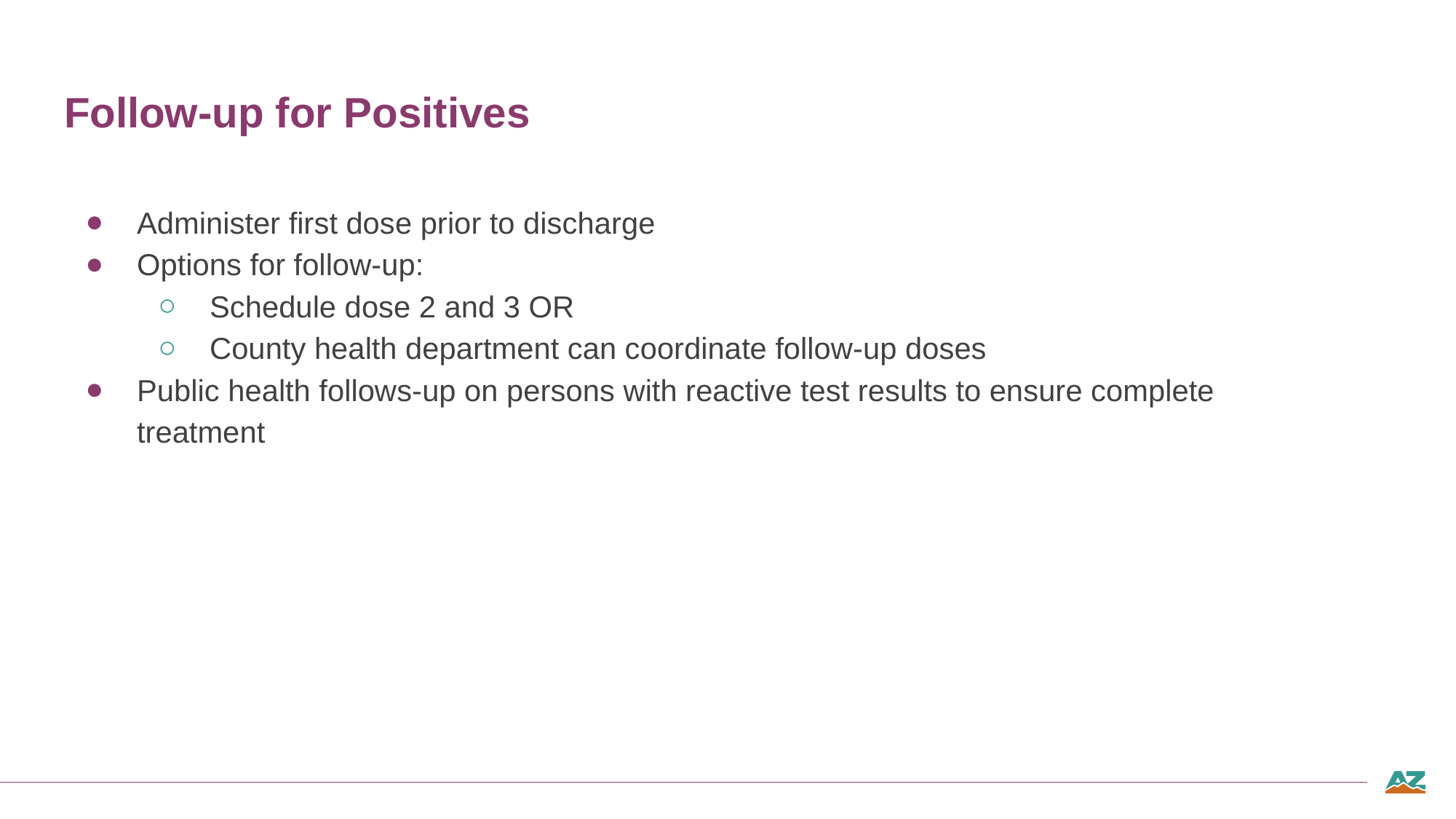

# Follow-up for Positives
Administer first dose prior to discharge
Options for follow-up:
Schedule dose 2 and 3 OR
County health department can coordinate follow-up doses
Public health follows-up on persons with reactive test results to ensure complete treatment